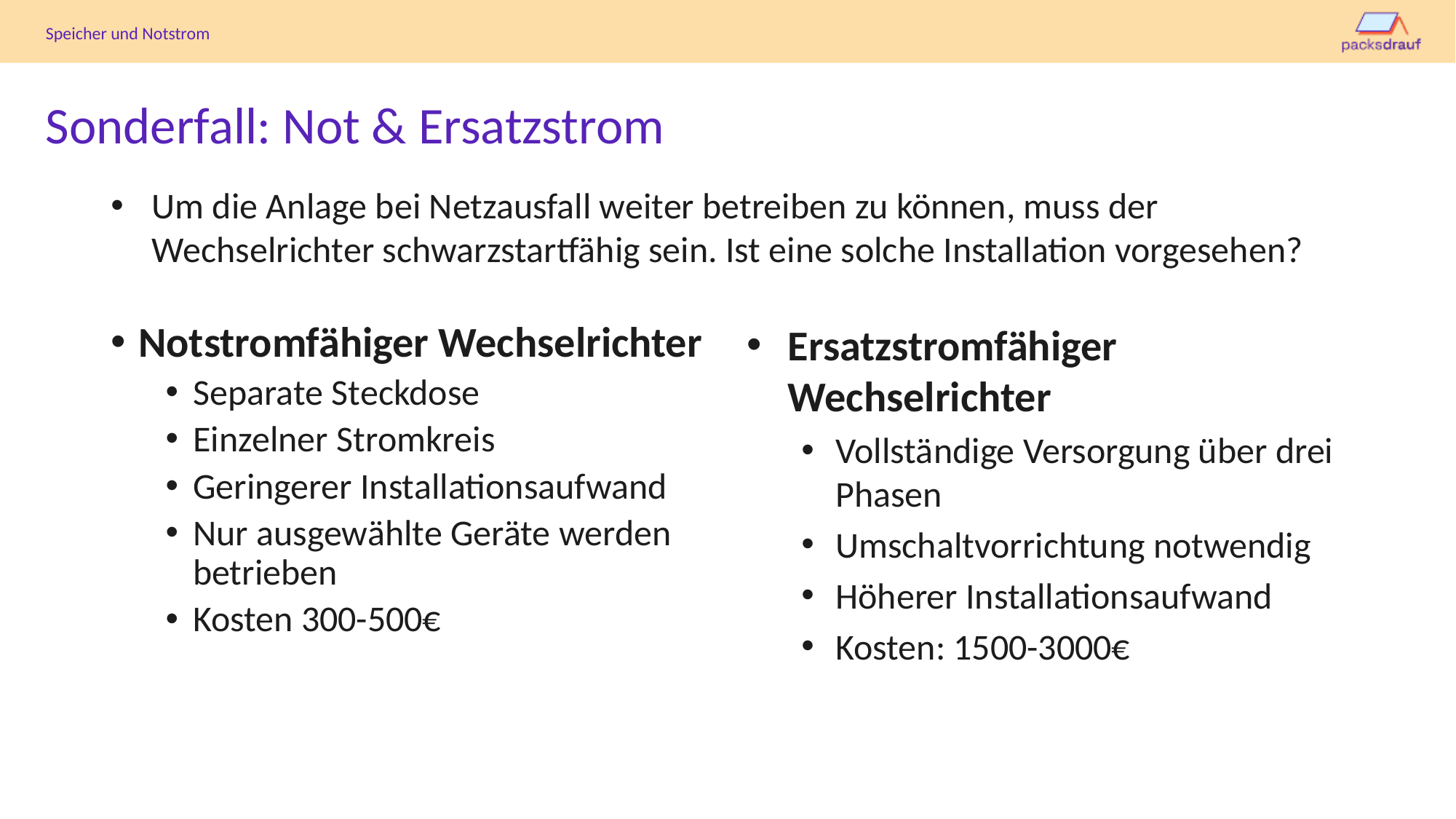

Speicher und Notstrom
# Sonderfall: Not & Ersatzstrom
Um die Anlage bei Netzausfall weiter betreiben zu können, muss der
Wechselrichter schwarzstartfähig sein. Ist eine solche Installation vorgesehen?
Ersatzstromfähiger Wechselrichter
Vollständige Versorgung über drei Phasen
Umschaltvorrichtung notwendig
Höherer Installationsaufwand
Kosten: 1500-3000€
Notstromfähiger Wechselrichter
Separate Steckdose
Einzelner Stromkreis
Geringerer Installationsaufwand
Nur ausgewählte Geräte werden betrieben
Kosten 300-500€